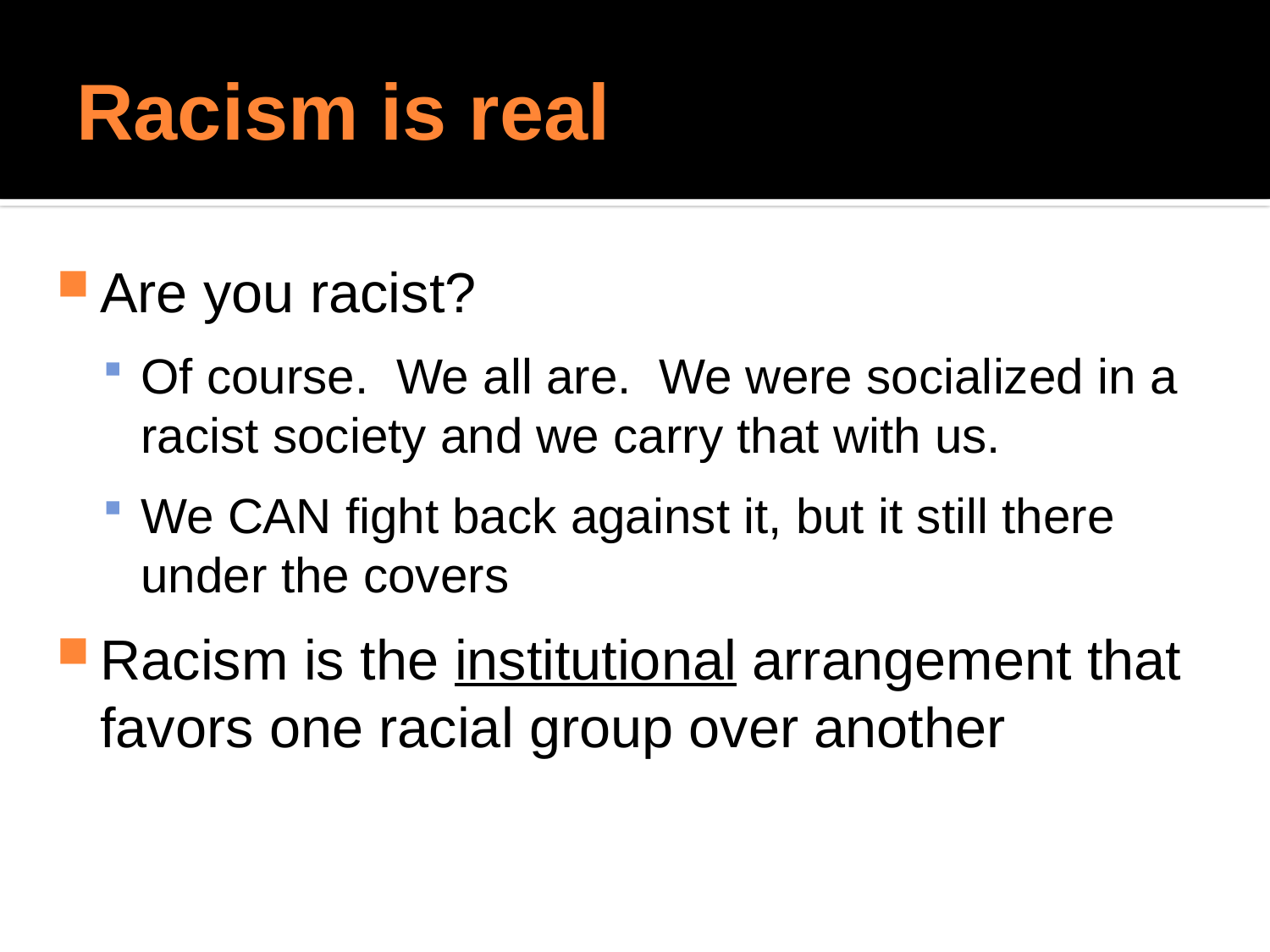

# Racism is real
Do Sociologists Ask?
Are you racist?
Of course.  We all are.  We were socialized in a racist society and we carry that with us.
We CAN fight back against it, but it still there under the covers
Racism is the institutional arrangement that favors one racial group over another